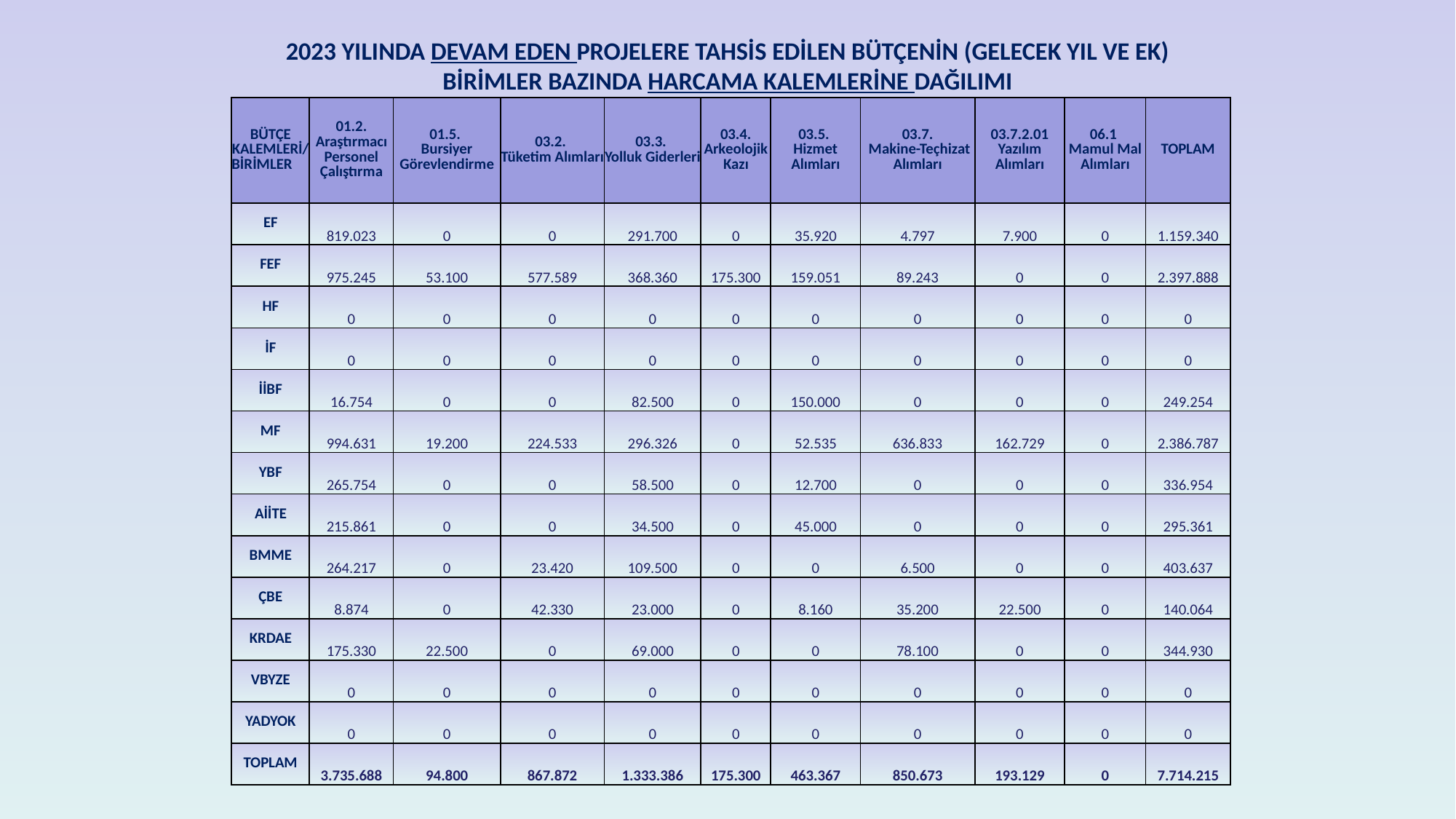

# 2023 YILINDA DEVAM EDEN PROJELERE TAHSİS EDİLEN BÜTÇENİN (GELECEK YIL VE EK) BİRİMLER BAZINDA HARCAMA KALEMLERİNE DAĞILIMI
| BÜTÇE KALEMLERİ/BİRİMLER | 01.2. Araştırmacı Personel Çalıştırma | 01.5. Bursiyer Görevlendirme | 03.2. Tüketim Alımları | 03.3. Yolluk Giderleri | 03.4. Arkeolojik Kazı | 03.5. Hizmet Alımları | 03.7. Makine-Teçhizat Alımları | 03.7.2.01 Yazılım Alımları | 06.1 Mamul Mal Alımları | TOPLAM |
| --- | --- | --- | --- | --- | --- | --- | --- | --- | --- | --- |
| EF | 819.023 | 0 | 0 | 291.700 | 0 | 35.920 | 4.797 | 7.900 | 0 | 1.159.340 |
| FEF | 975.245 | 53.100 | 577.589 | 368.360 | 175.300 | 159.051 | 89.243 | 0 | 0 | 2.397.888 |
| HF | 0 | 0 | 0 | 0 | 0 | 0 | 0 | 0 | 0 | 0 |
| İF | 0 | 0 | 0 | 0 | 0 | 0 | 0 | 0 | 0 | 0 |
| İİBF | 16.754 | 0 | 0 | 82.500 | 0 | 150.000 | 0 | 0 | 0 | 249.254 |
| MF | 994.631 | 19.200 | 224.533 | 296.326 | 0 | 52.535 | 636.833 | 162.729 | 0 | 2.386.787 |
| YBF | 265.754 | 0 | 0 | 58.500 | 0 | 12.700 | 0 | 0 | 0 | 336.954 |
| AİİTE | 215.861 | 0 | 0 | 34.500 | 0 | 45.000 | 0 | 0 | 0 | 295.361 |
| BMME | 264.217 | 0 | 23.420 | 109.500 | 0 | 0 | 6.500 | 0 | 0 | 403.637 |
| ÇBE | 8.874 | 0 | 42.330 | 23.000 | 0 | 8.160 | 35.200 | 22.500 | 0 | 140.064 |
| KRDAE | 175.330 | 22.500 | 0 | 69.000 | 0 | 0 | 78.100 | 0 | 0 | 344.930 |
| VBYZE | 0 | 0 | 0 | 0 | 0 | 0 | 0 | 0 | 0 | 0 |
| YADYOK | 0 | 0 | 0 | 0 | 0 | 0 | 0 | 0 | 0 | 0 |
| TOPLAM | 3.735.688 | 94.800 | 867.872 | 1.333.386 | 175.300 | 463.367 | 850.673 | 193.129 | 0 | 7.714.215 |